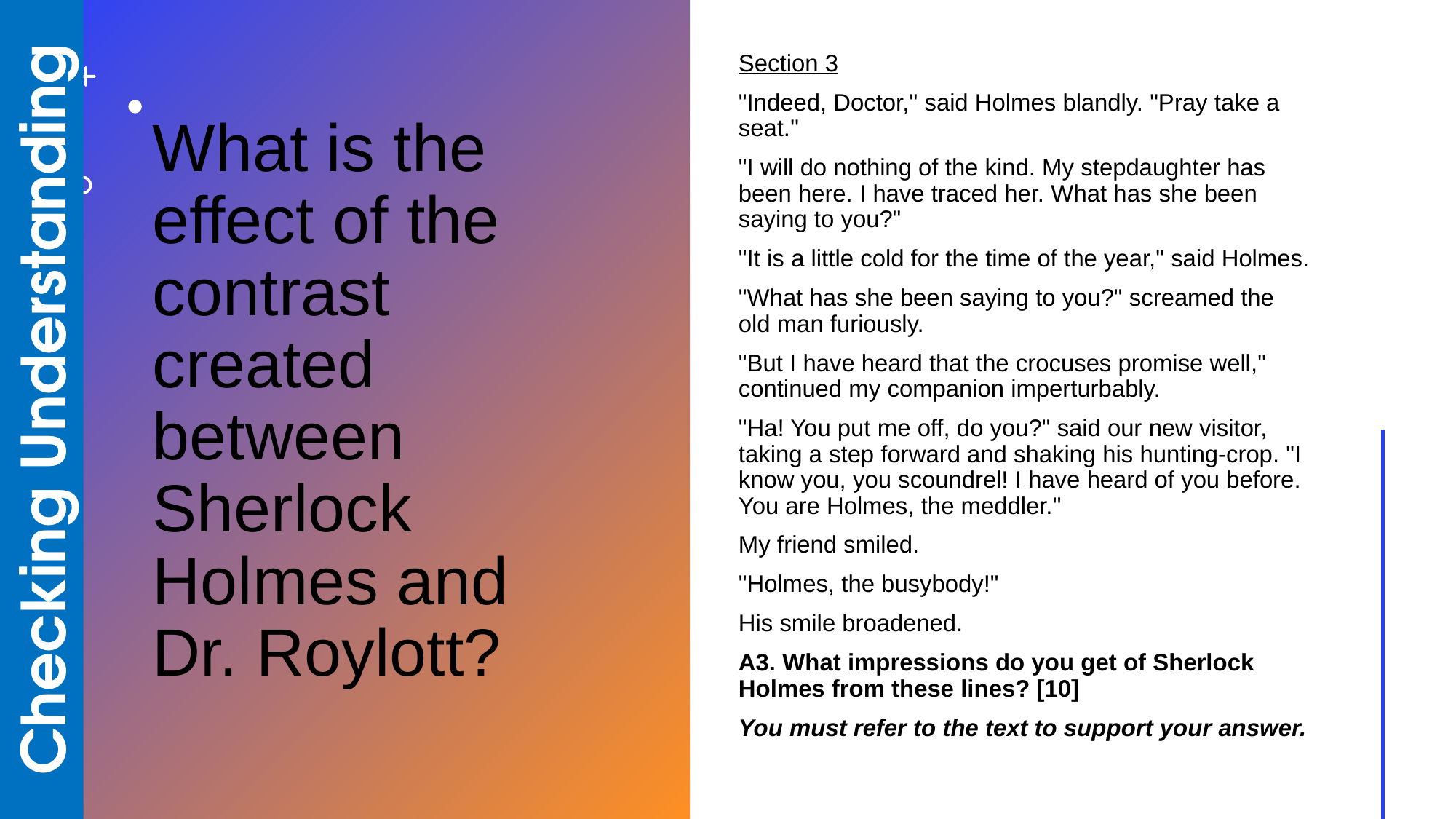

# What is the effect of the contrast created between Sherlock Holmes and Dr. Roylott?
Section 3
"Indeed, Doctor," said Holmes blandly. "Pray take a seat."
"I will do nothing of the kind. My stepdaughter has been here. I have traced her. What has she been saying to you?"
"It is a little cold for the time of the year," said Holmes.
"What has she been saying to you?" screamed the old man furiously.
"But I have heard that the crocuses promise well," continued my companion imperturbably.
"Ha! You put me off, do you?" said our new visitor, taking a step forward and shaking his hunting-crop. "I know you, you scoundrel! I have heard of you before. You are Holmes, the meddler."
My friend smiled.
"Holmes, the busybody!"
His smile broadened.
A3. What impressions do you get of Sherlock Holmes from these lines? [10]
You must refer to the text to support your answer.

Checking Understanding